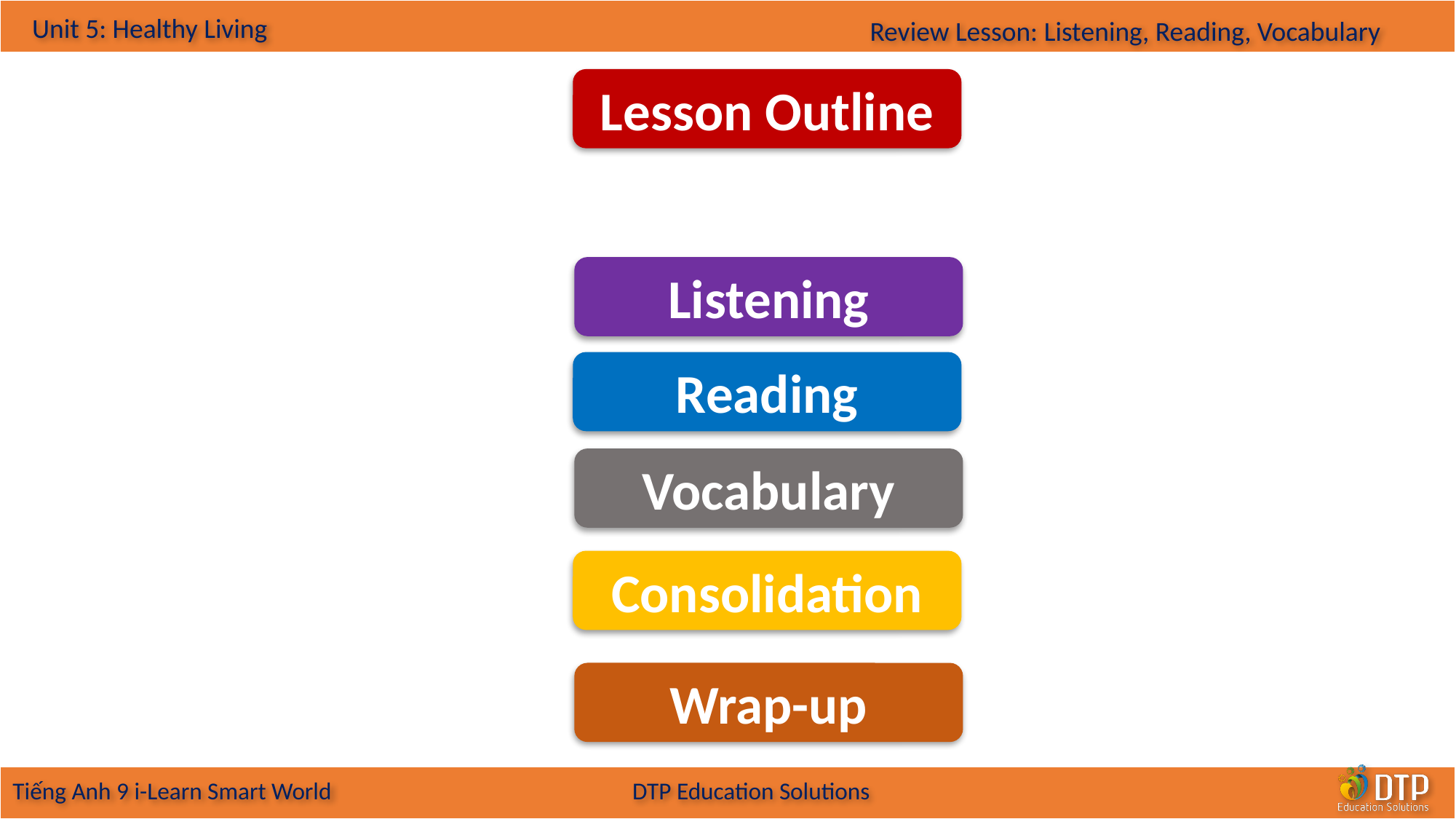

Lesson Outline
Listening
Reading
Vocabulary
Consolidation
Wrap-up